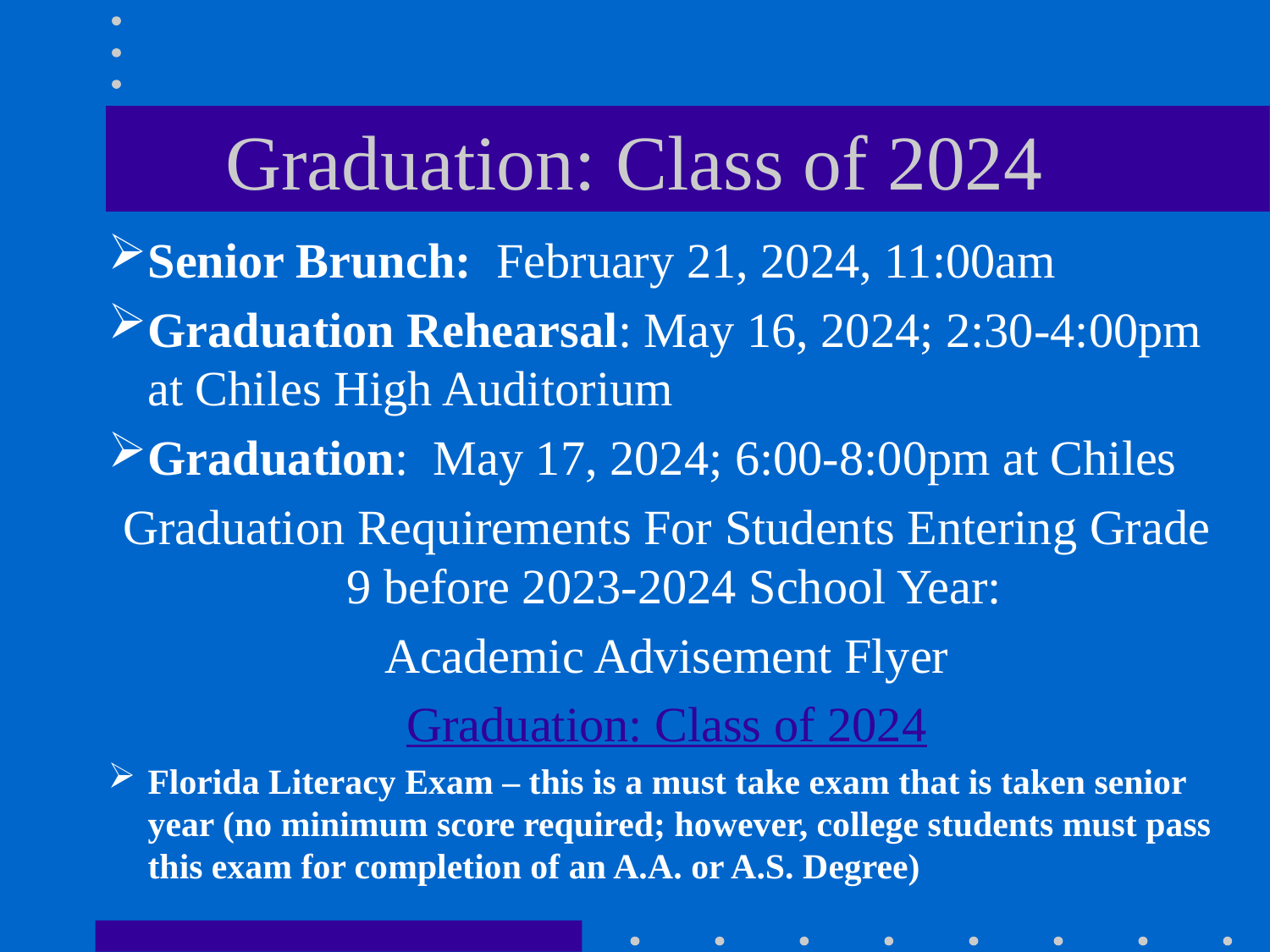

# Graduation: Class of 2024

Senior Brunch:  February 21, 2024, 11:00am
Graduation Rehearsal: May 16, 2024; 2:30-4:00pm at Chiles High Auditorium
Graduation:  May 17, 2024; 6:00-8:00pm at Chiles
Graduation Requirements For Students Entering Grade 9 before 2023-2024 School Year:
Academic Advisement Flyer
Graduation: Class of 2024
Florida Literacy Exam – this is a must take exam that is taken senior year (no minimum score required; however, college students must pass this exam for completion of an A.A. or A.S. Degree)